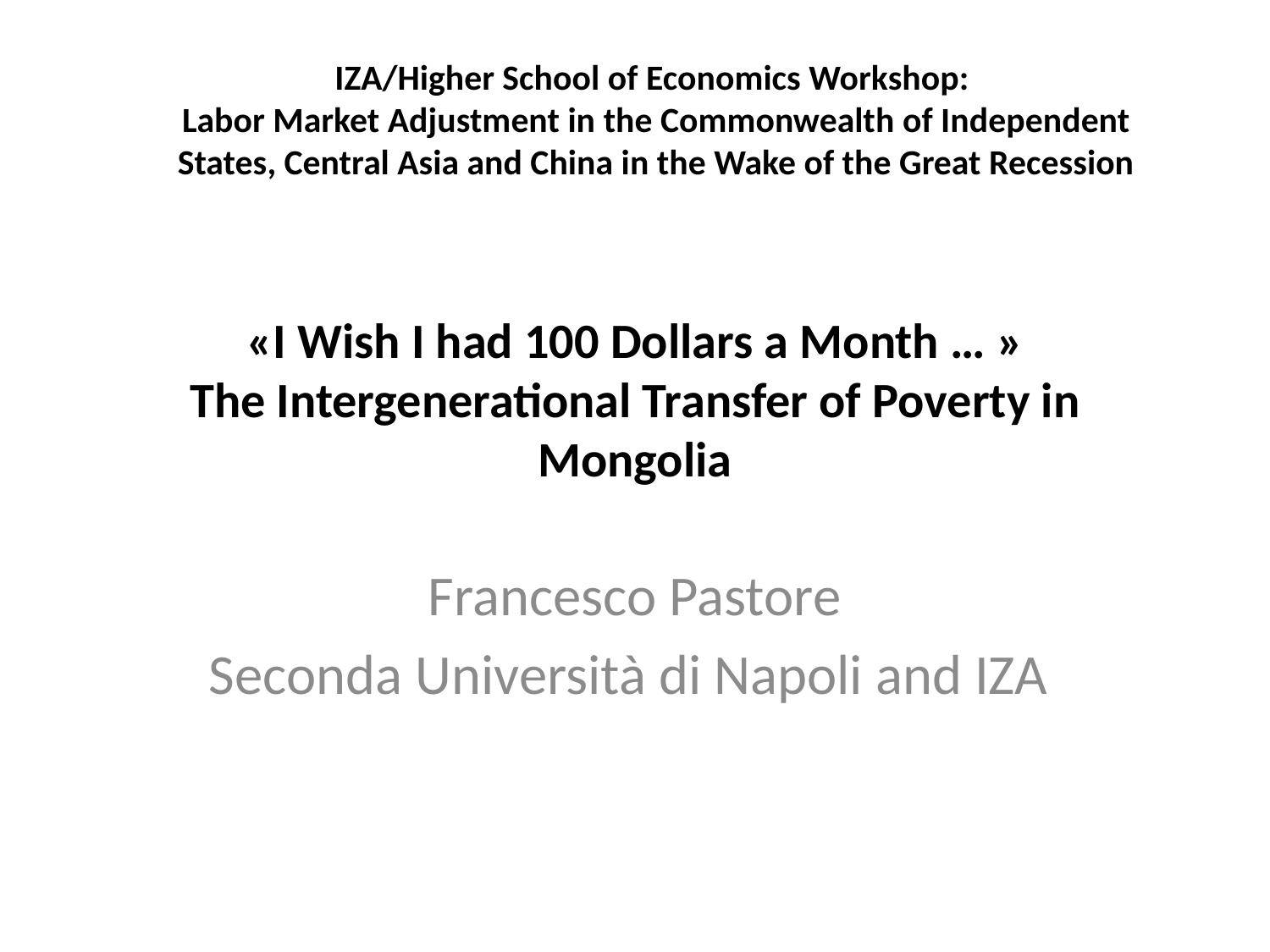

IZA/Higher School of Economics Workshop:
Labor Market Adjustment in the Commonwealth of Independent States, Central Asia and China in the Wake of the Great Recession
# «I Wish I had 100 Dollars a Month … » The Intergenerational Transfer of Poverty in Mongolia
Francesco Pastore
Seconda Università di Napoli and IZA